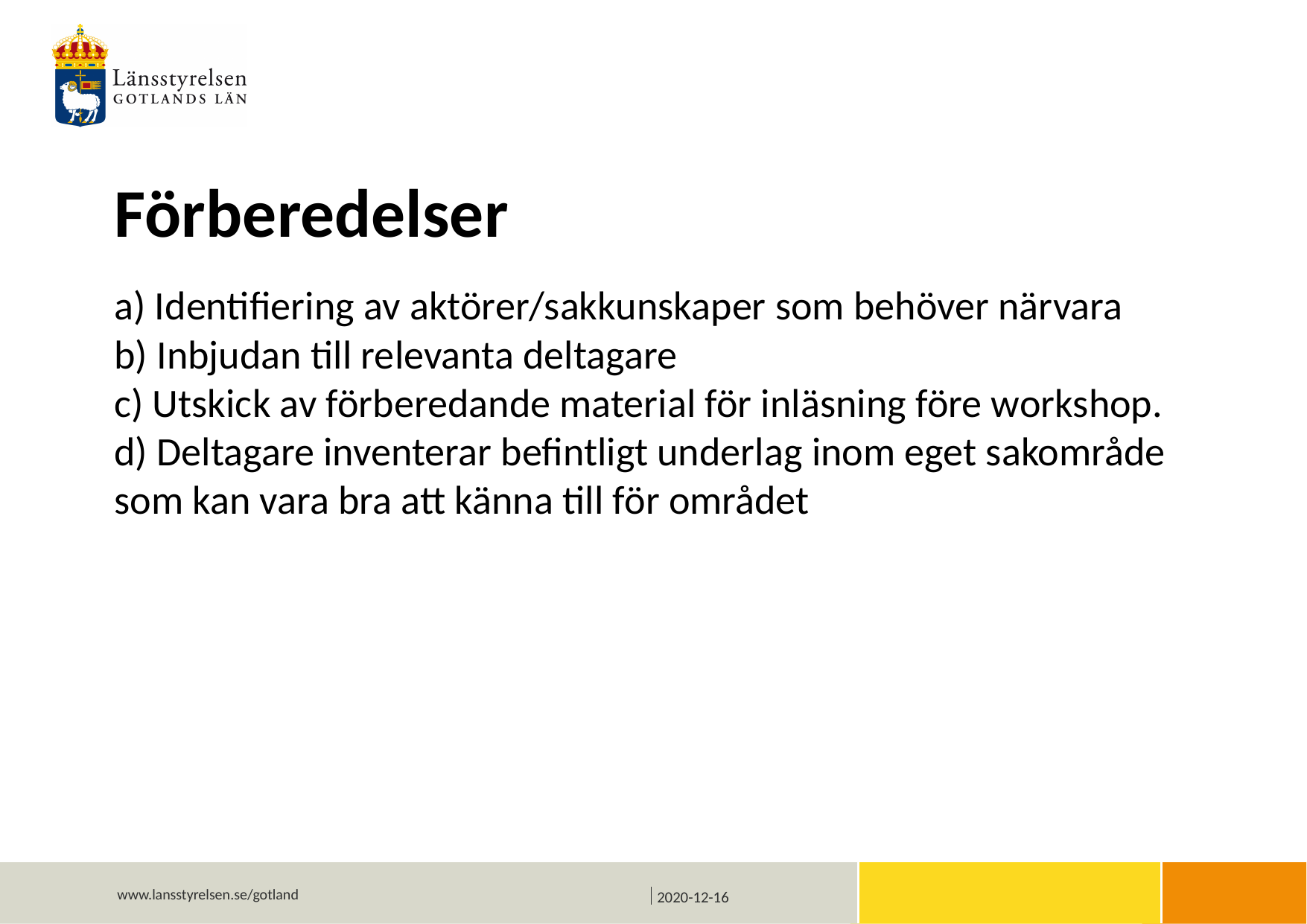

# Förberedelser
a) Identifiering av aktörer/sakkunskaper som behöver närvara
b) Inbjudan till relevanta deltagare
c) Utskick av förberedande material för inläsning före workshop.
d) Deltagare inventerar befintligt underlag inom eget sakområde som kan vara bra att känna till för området

2020-12-16